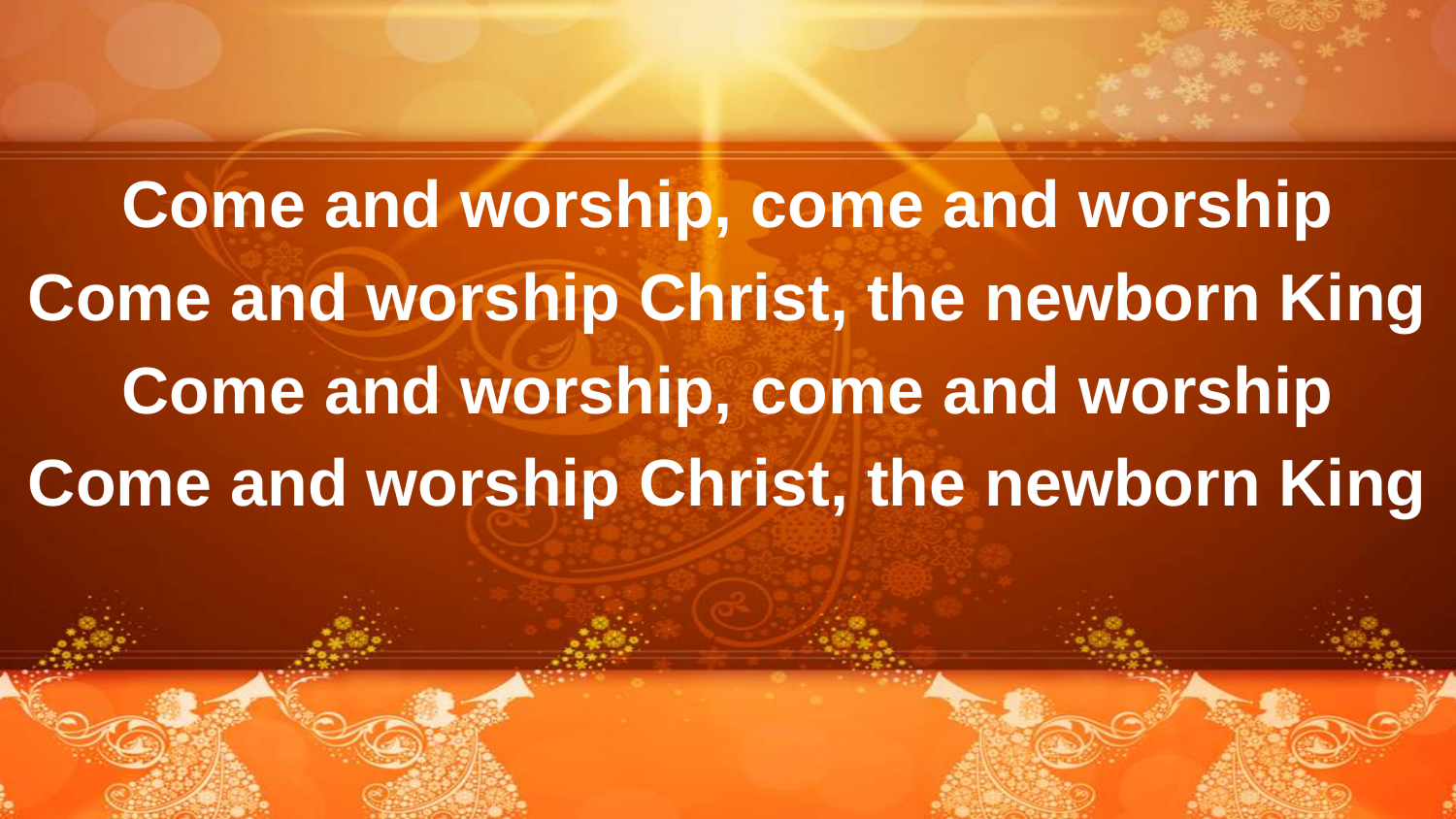

Come and worship, come and worship
Come and worship Christ, the newborn King
Come and worship, come and worship
Come and worship Christ, the newborn King